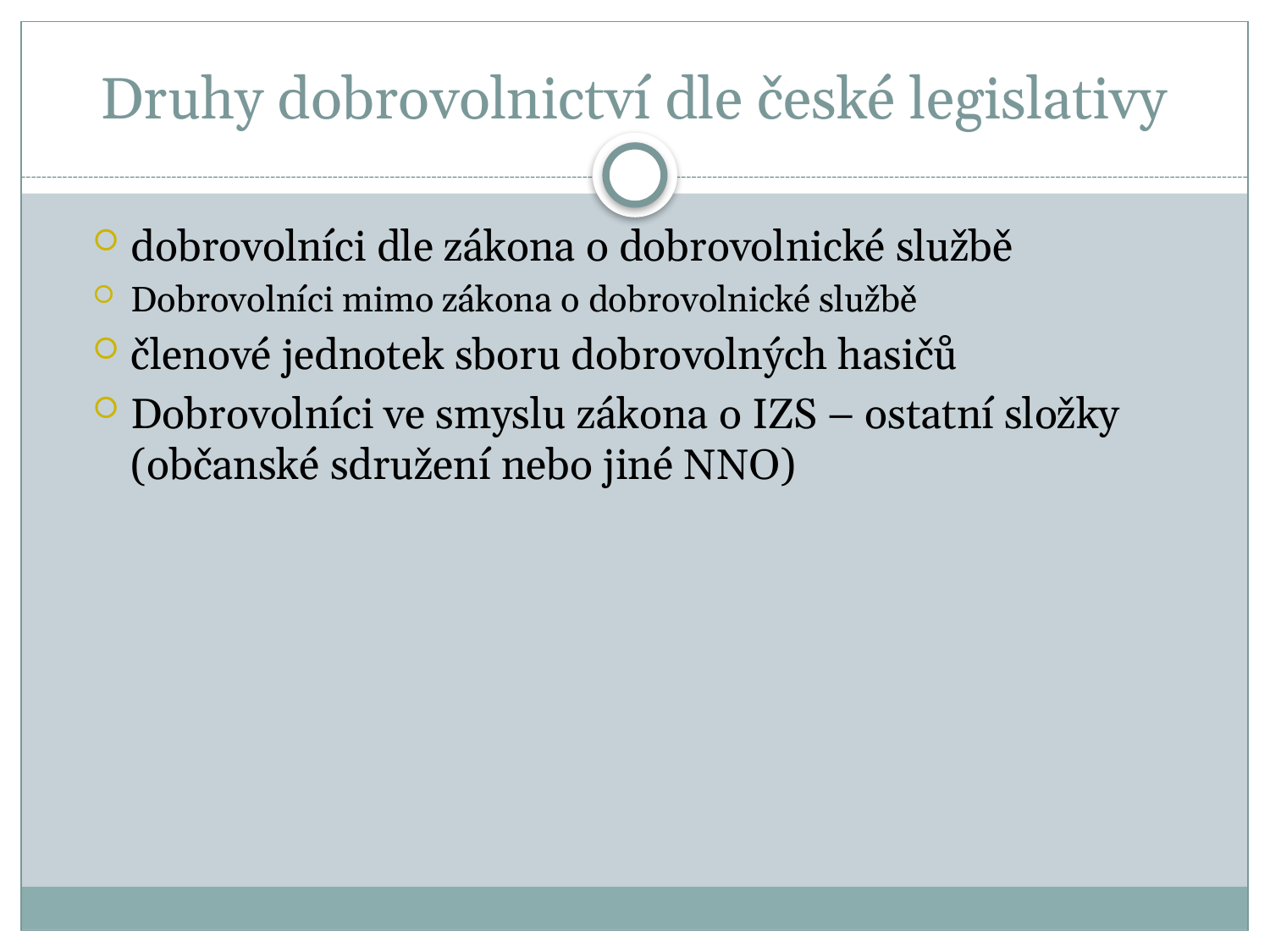

# Druhy dobrovolnictví dle české legislativy
dobrovolníci dle zákona o dobrovolnické službě
Dobrovolníci mimo zákona o dobrovolnické službě
členové jednotek sboru dobrovolných hasičů
Dobrovolníci ve smyslu zákona o IZS – ostatní složky (občanské sdružení nebo jiné NNO)